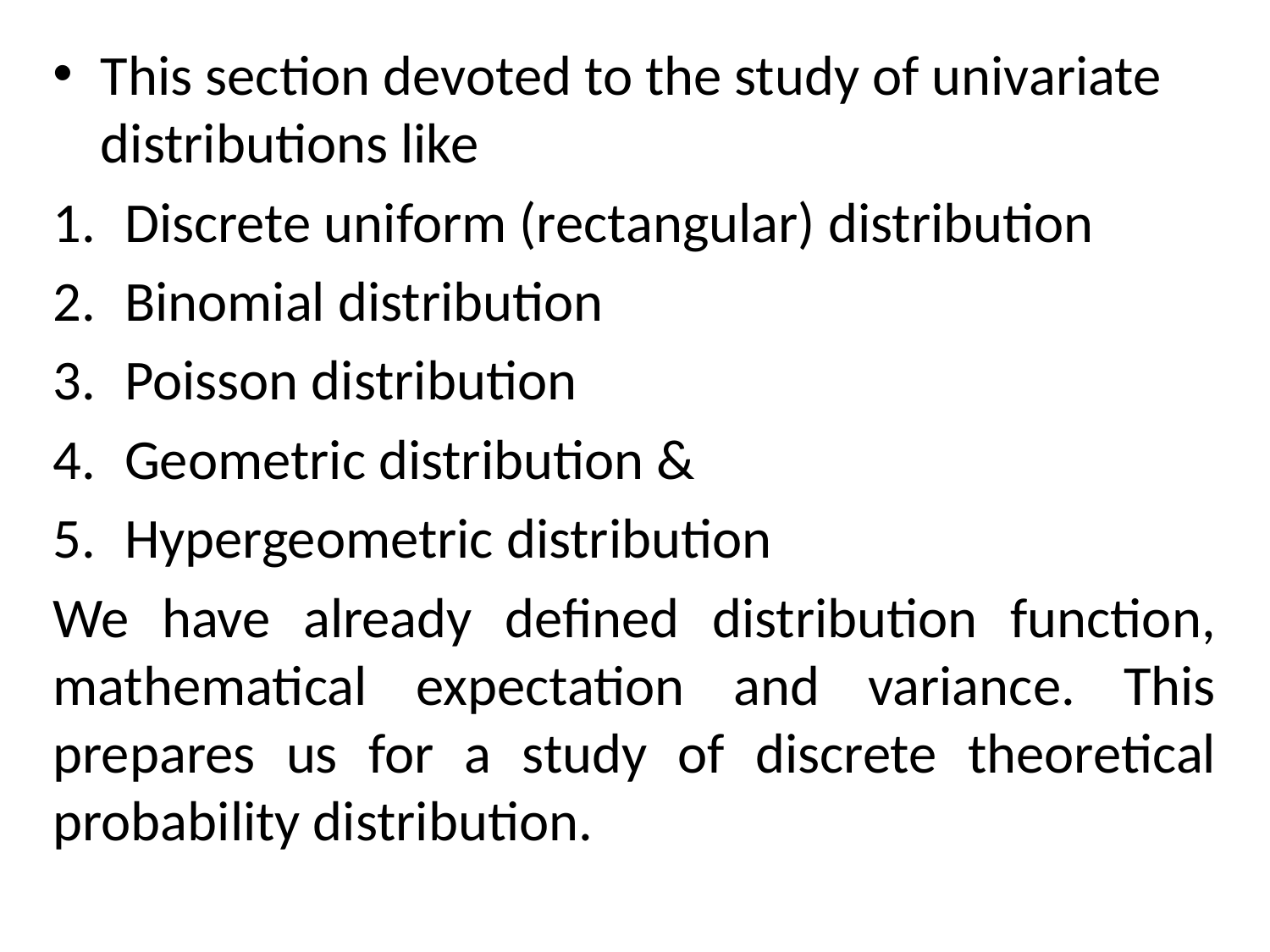

This section devoted to the study of univariate distributions like
Discrete uniform (rectangular) distribution
Binomial distribution
Poisson distribution
Geometric distribution &
Hypergeometric distribution
We have already defined distribution function, mathematical expectation and variance. This prepares us for a study of discrete theoretical probability distribution.